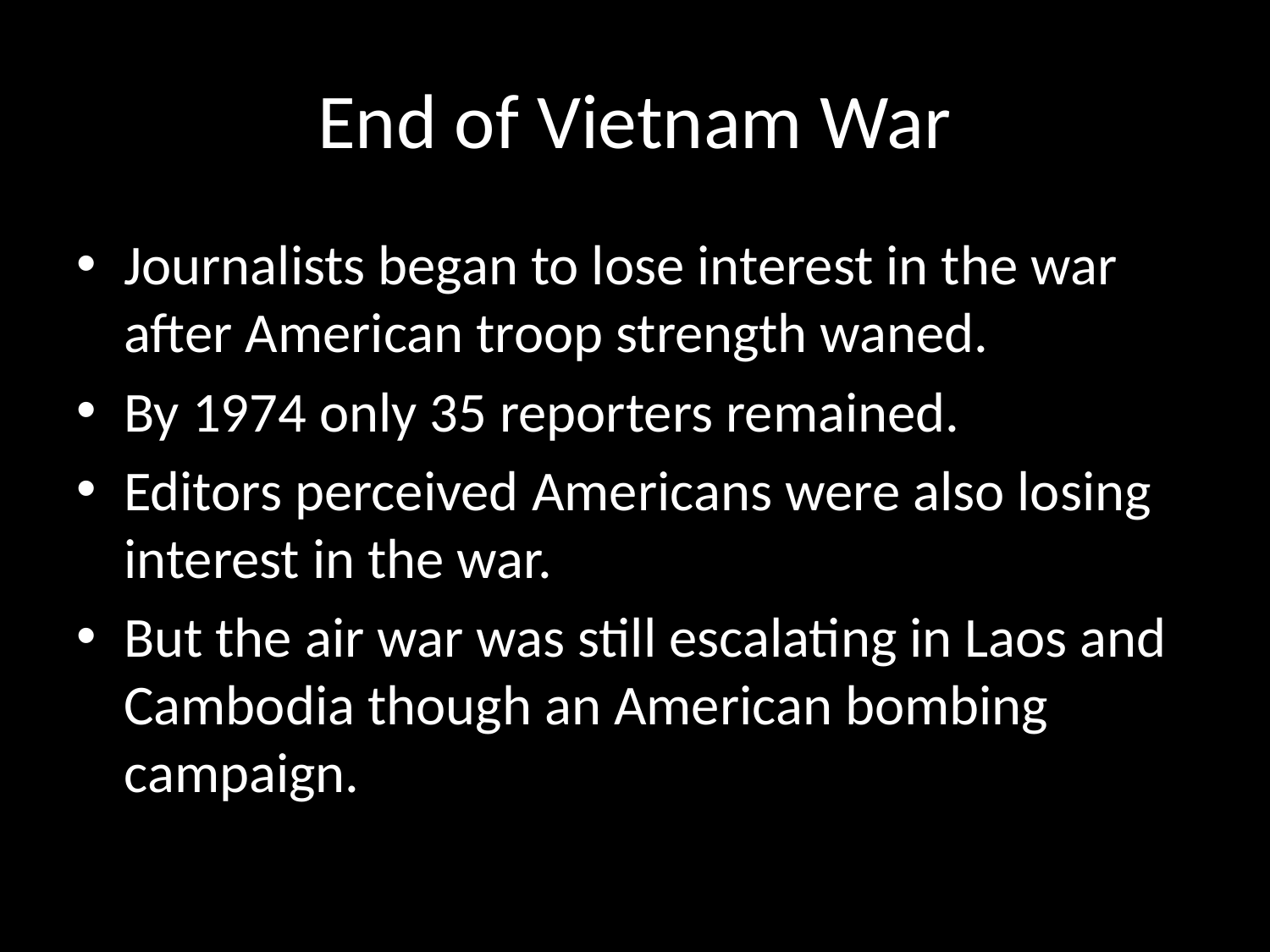

# End of Vietnam War
Journalists began to lose interest in the war after American troop strength waned.
By 1974 only 35 reporters remained.
Editors perceived Americans were also losing interest in the war.
But the air war was still escalating in Laos and Cambodia though an American bombing campaign.